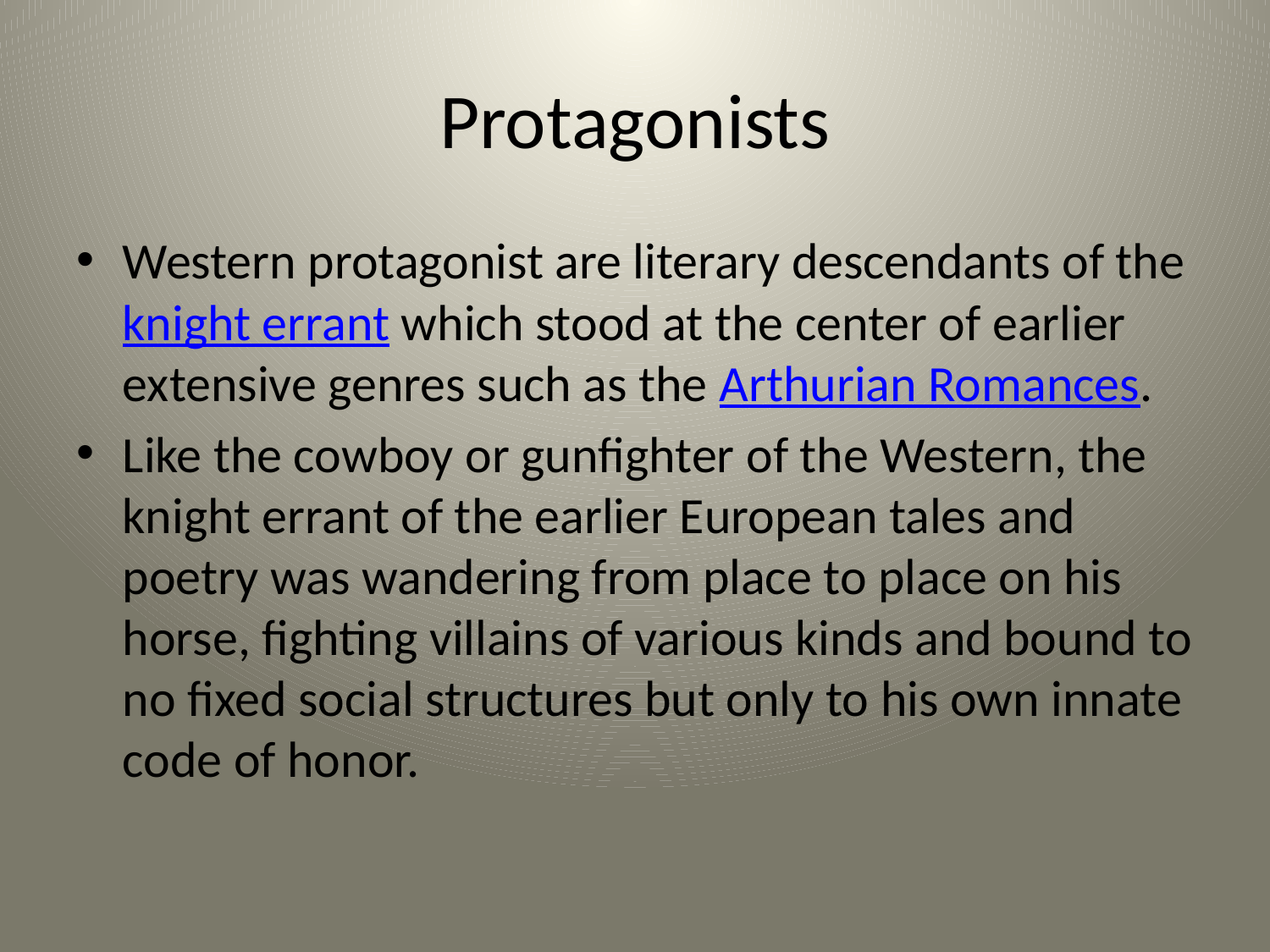

# Protagonists
Western protagonist are literary descendants of the knight errant which stood at the center of earlier extensive genres such as the Arthurian Romances.
Like the cowboy or gunfighter of the Western, the knight errant of the earlier European tales and poetry was wandering from place to place on his horse, fighting villains of various kinds and bound to no fixed social structures but only to his own innate code of honor.